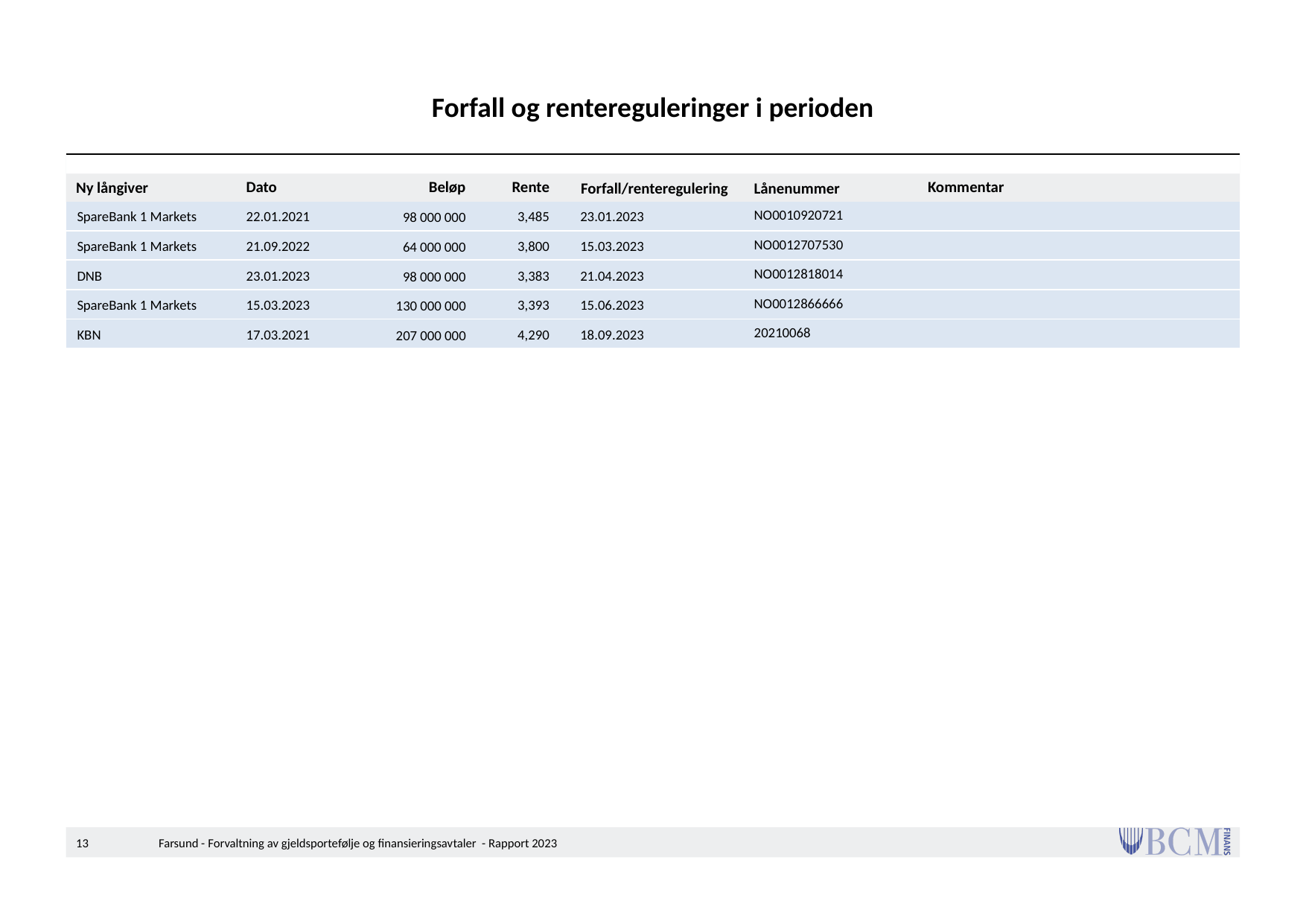

| Forfall og rentereguleringer i perioden |
| --- |

Dato
Beløp
Rente
Kommentar
Ny långiver
Forfall/renteregulering
Lånenummer
|  |
| --- |
NO0010920721

SpareBank 1 Markets
22.01.2021
3,485
23.01.2023
98 000 000
|  |
| --- |
NO0012707530

SpareBank 1 Markets
21.09.2022
3,800
15.03.2023
64 000 000
|  |
| --- |
NO0012818014

DNB
23.01.2023
3,383
21.04.2023
98 000 000
|  |
| --- |
NO0012866666

SpareBank 1 Markets
15.03.2023
3,393
15.06.2023
130 000 000
|  |
| --- |
20210068

KBN
17.03.2021
4,290
18.09.2023
207 000 000

13
Farsund - Forvaltning av gjeldsportefølje og finansieringsavtaler  - Rapport 2023